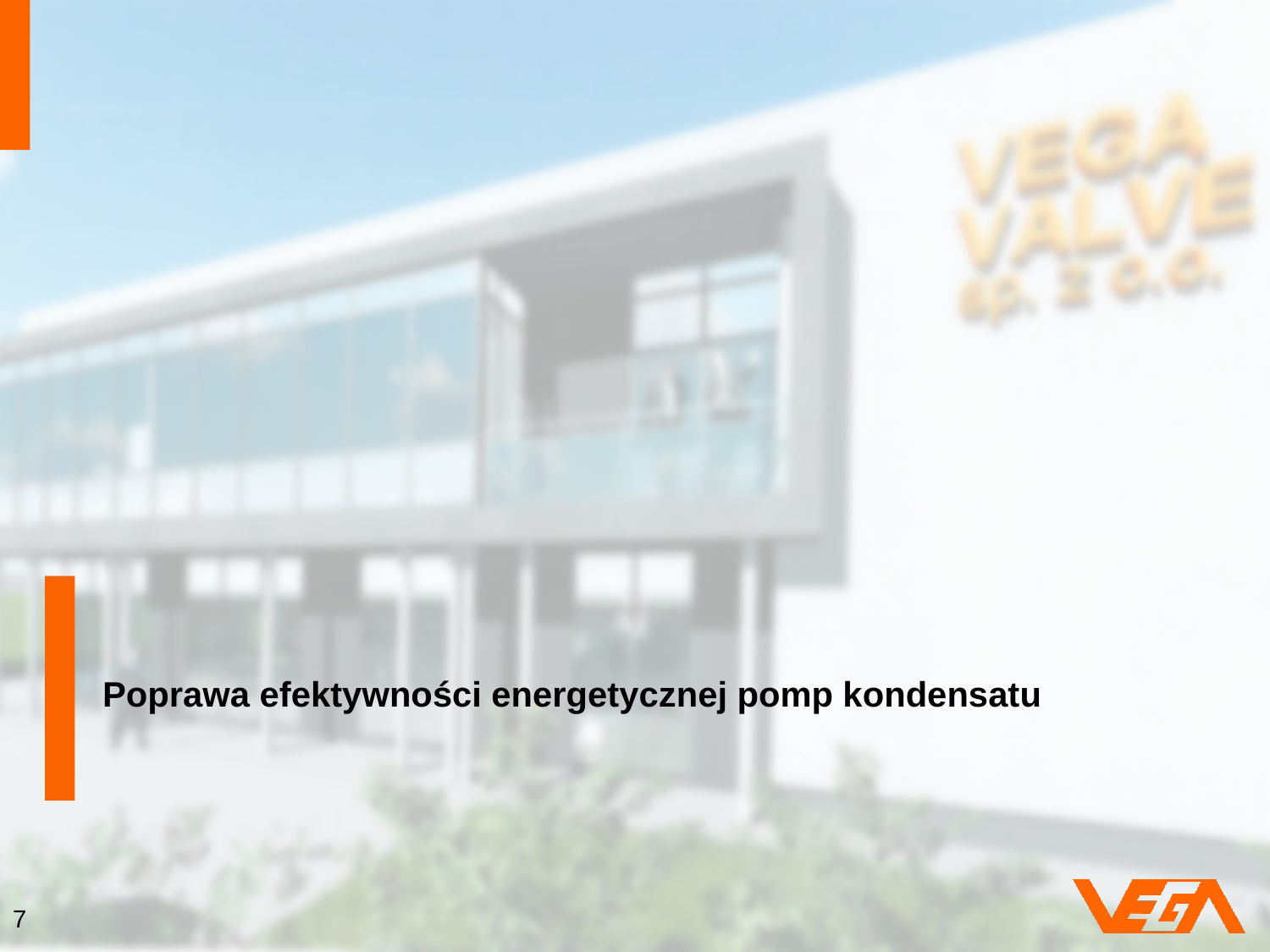

# Poprawa efektywności energetycznej pomp kondensatu

7